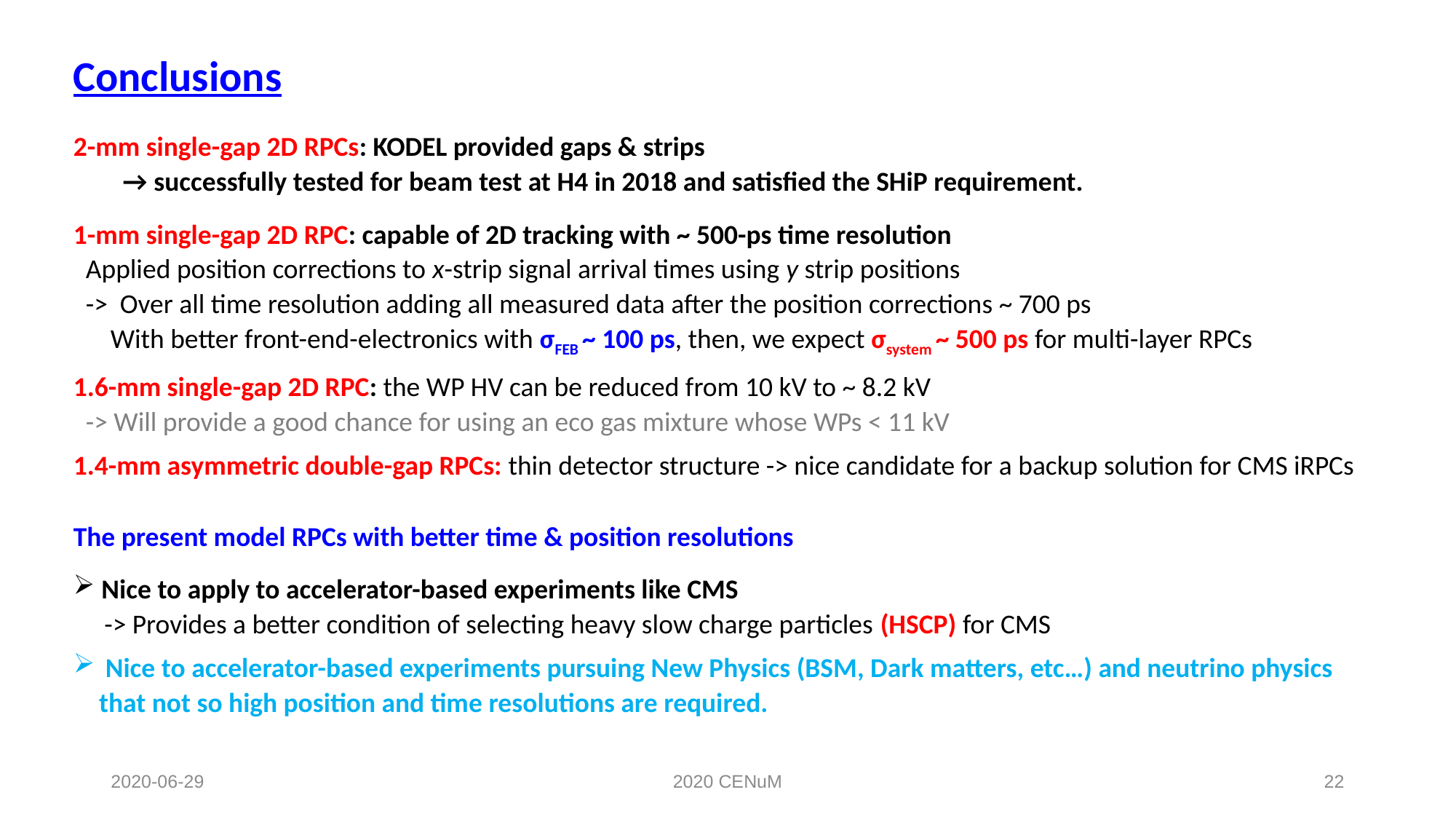

Conclusions
2-mm single-gap 2D RPCs: KODEL provided gaps & strips
        → successfully tested for beam test at H4 in 2018 and satisfied the SHiP requirement.
1-mm single-gap 2D RPC: capable of 2D tracking with ~ 500-ps time resolution
  Applied position corrections to x-strip signal arrival times using y strip positions
  ->  Over all time resolution adding all measured data after the position corrections ~ 700 ps
      With better front-end-electronics with σFEB ~ 100 ps, then, we expect σsystem ~ 500 ps for multi-layer RPCs
1.6-mm single-gap 2D RPC: the WP HV can be reduced from 10 kV to ~ 8.2 kV
  -> Will provide a good chance for using an eco gas mixture whose WPs < 11 kV
1.4-mm asymmetric double-gap RPCs: thin detector structure -> nice candidate for a backup solution for CMS iRPCs
The present model RPCs with better time & position resolutions
 Nice to apply to accelerator-based experiments like CMS
     -> Provides a better condition of selecting heavy slow charge particles (HSCP) for CMS
 Nice to accelerator-based experiments pursuing New Physics (BSM, Dark matters, etc…) and neutrino physics that not so high position and time resolutions are required.
2020-06-29
2020 CENuM
22